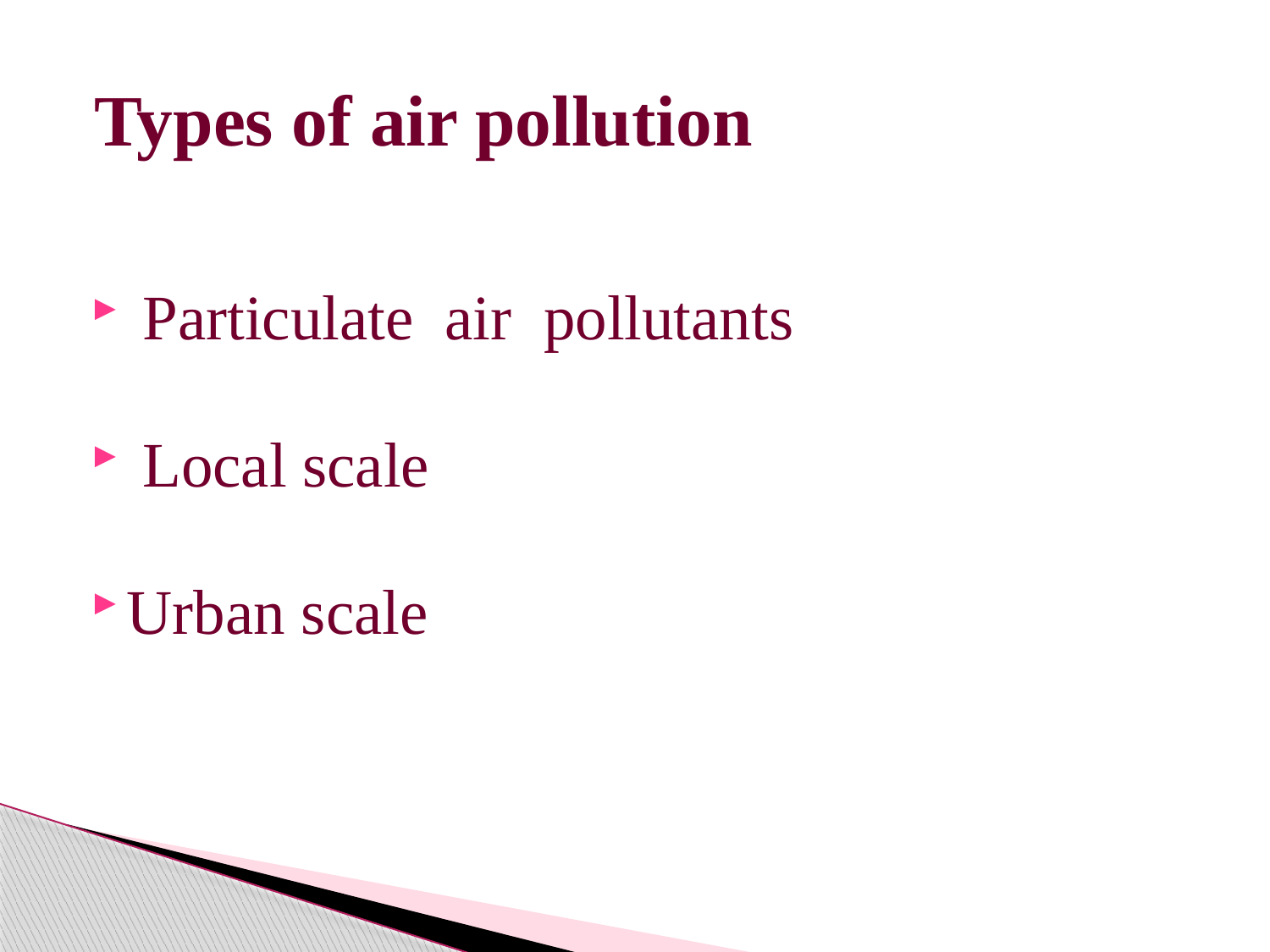

# Types of air pollution

 Particulate  air  pollutants

 Local scale

Urban scale